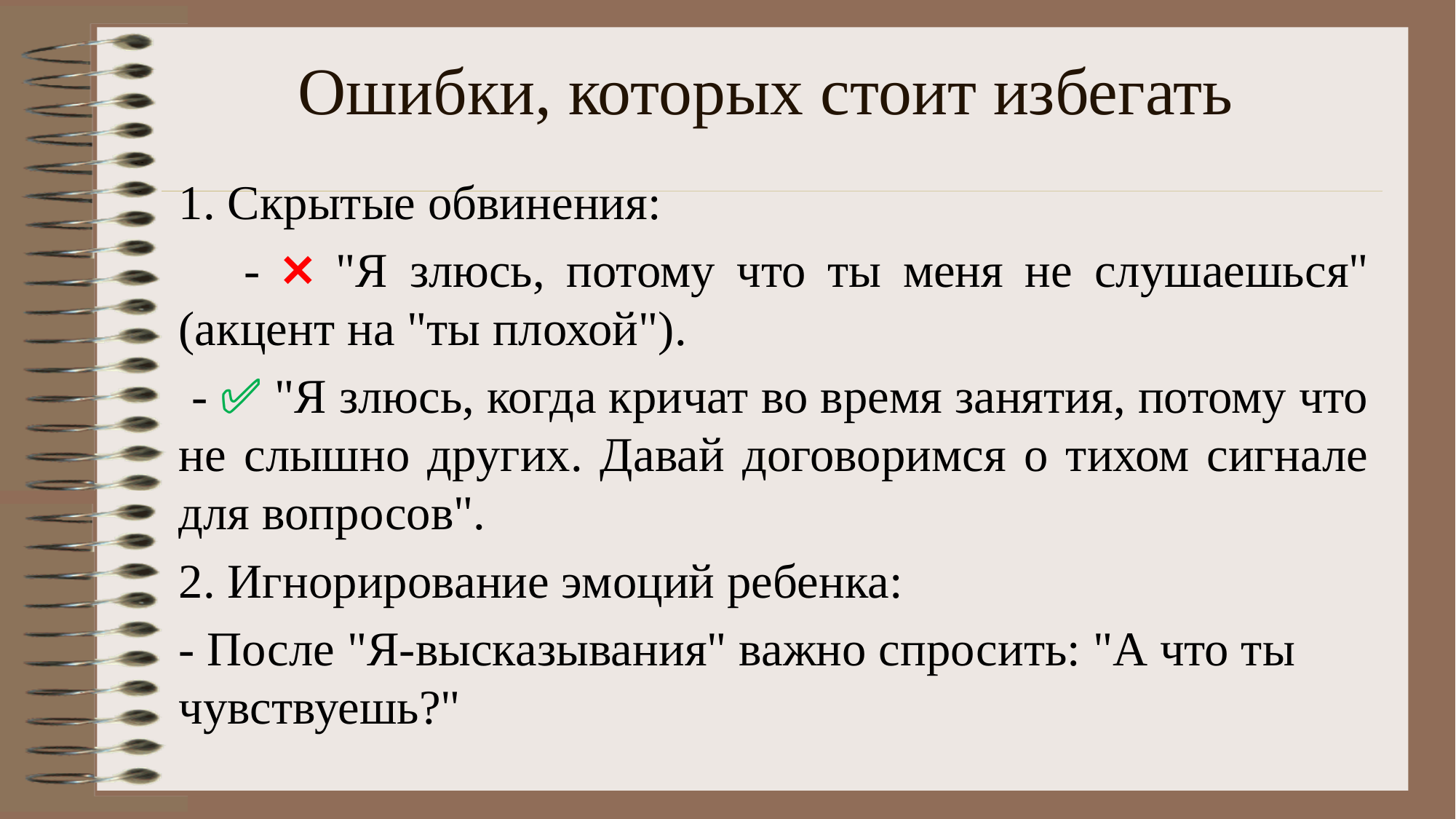

# Ошибки, которых стоит избегать
1. Скрытые обвинения:
   - ❌ "Я злюсь, потому что ты меня не слушаешься" (акцент на "ты плохой").
 - ✅ "Я злюсь, когда кричат во время занятия, потому что не слышно других. Давай договоримся о тихом сигнале для вопросов".
2. Игнорирование эмоций ребенка:
- После "Я-высказывания" важно спросить: "А что ты чувствуешь?"